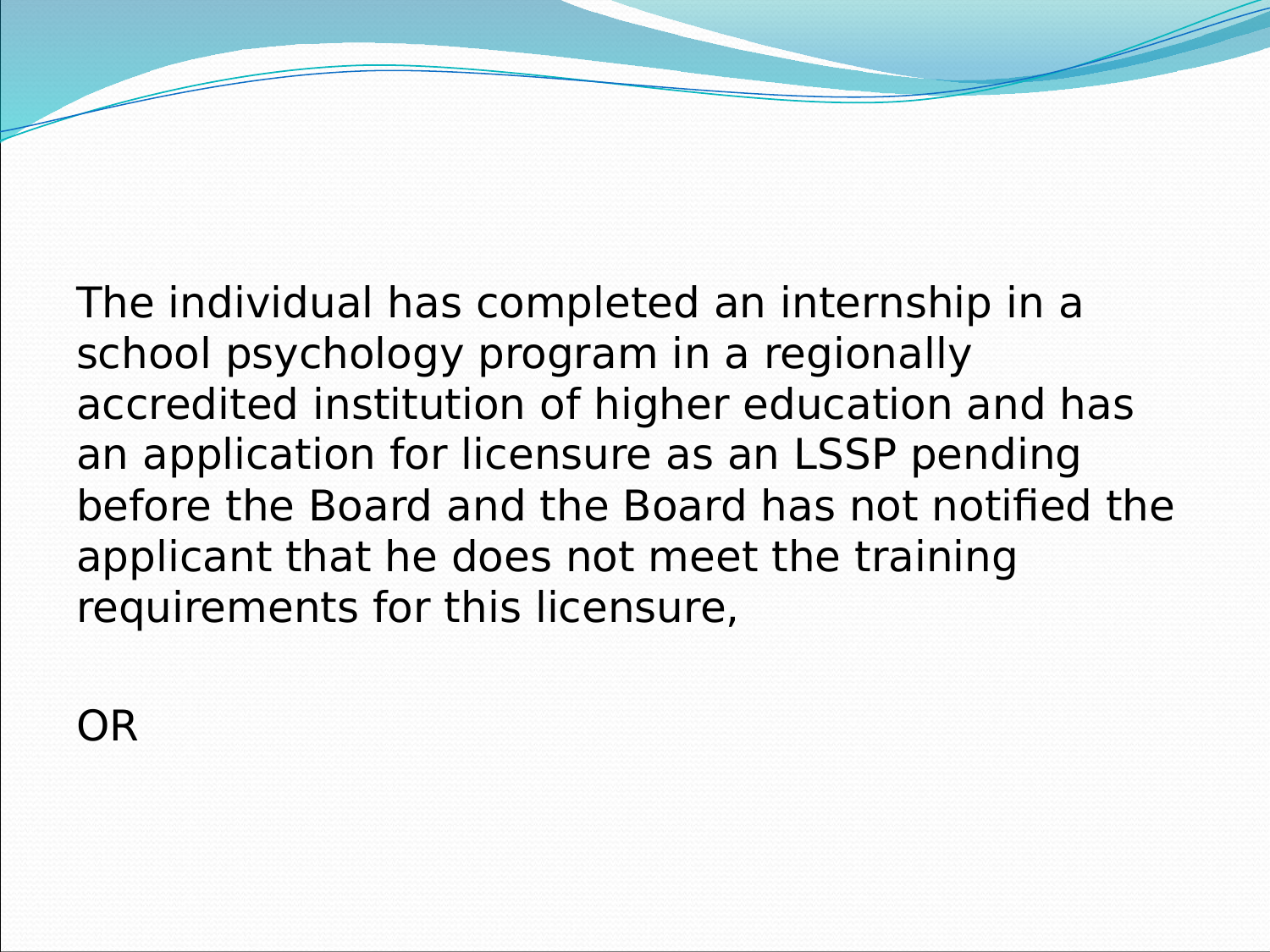

The individual has completed an internship in a school psychology program in a regionally accredited institution of higher education and has an application for licensure as an LSSP pending before the Board and the Board has not notified the applicant that he does not meet the training requirements for this licensure,

OR